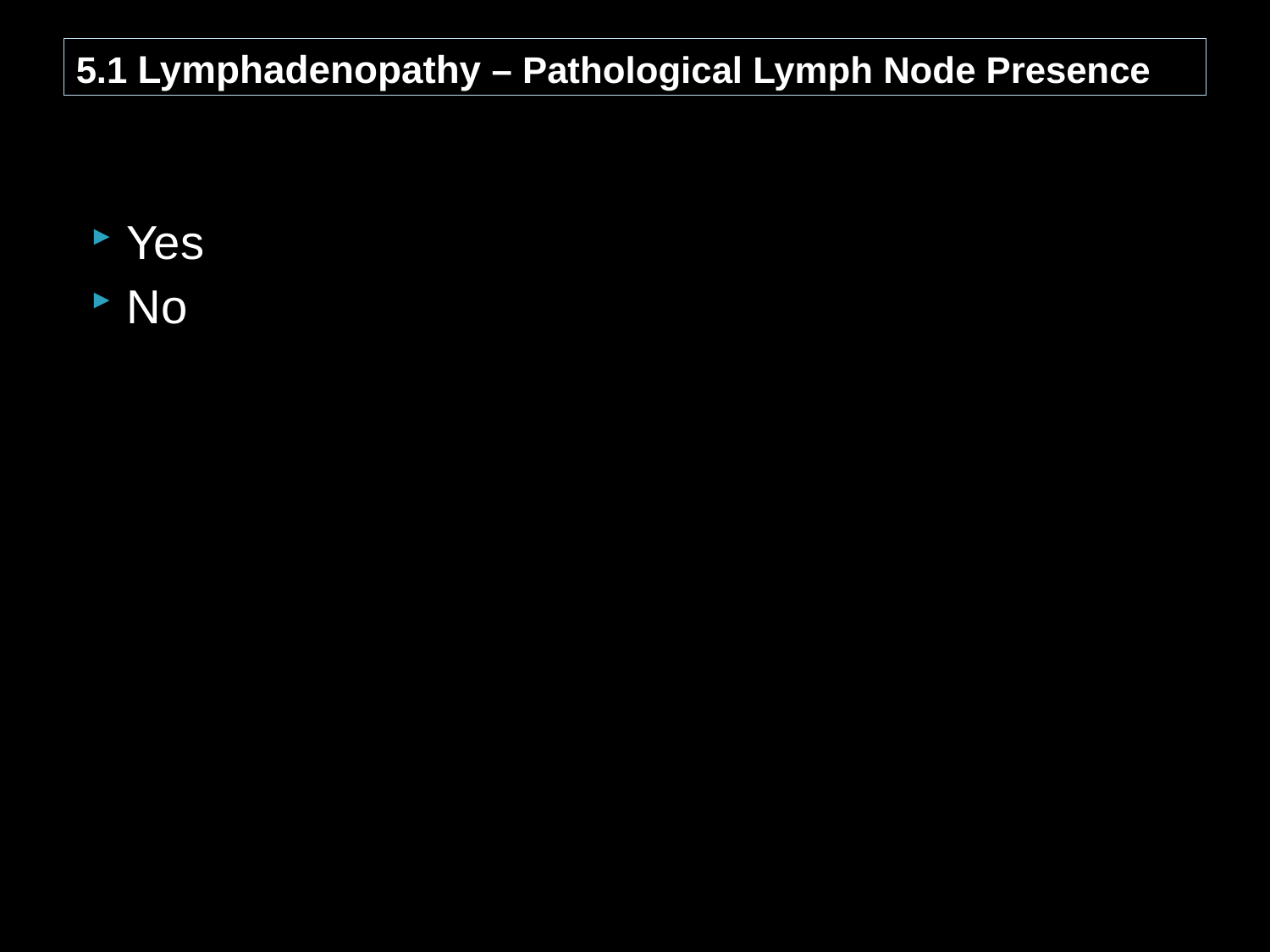

# 5.1 Lymphadenopathy – Pathological Lymph Node Presence
Yes
No